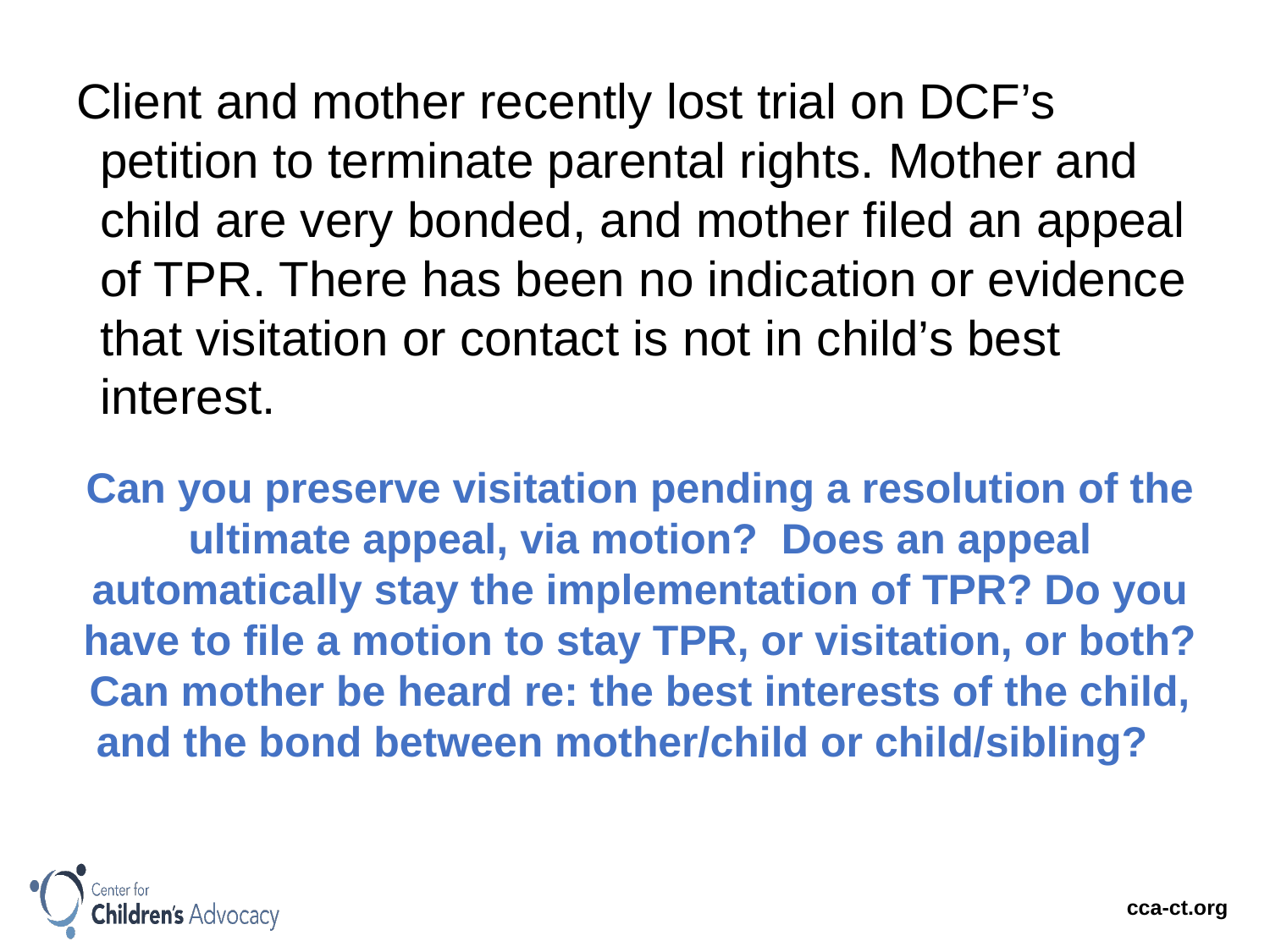

Client and mother recently lost trial on DCF’s petition to terminate parental rights. Mother and child are very bonded, and mother filed an appeal of TPR. There has been no indication or evidence that visitation or contact is not in child’s best interest.

Can you preserve visitation pending a resolution of the ultimate appeal, via motion?  Does an appeal automatically stay the implementation of TPR? Do you have to file a motion to stay TPR, or visitation, or both? Can mother be heard re: the best interests of the child, and the bond between mother/child or child/sibling?